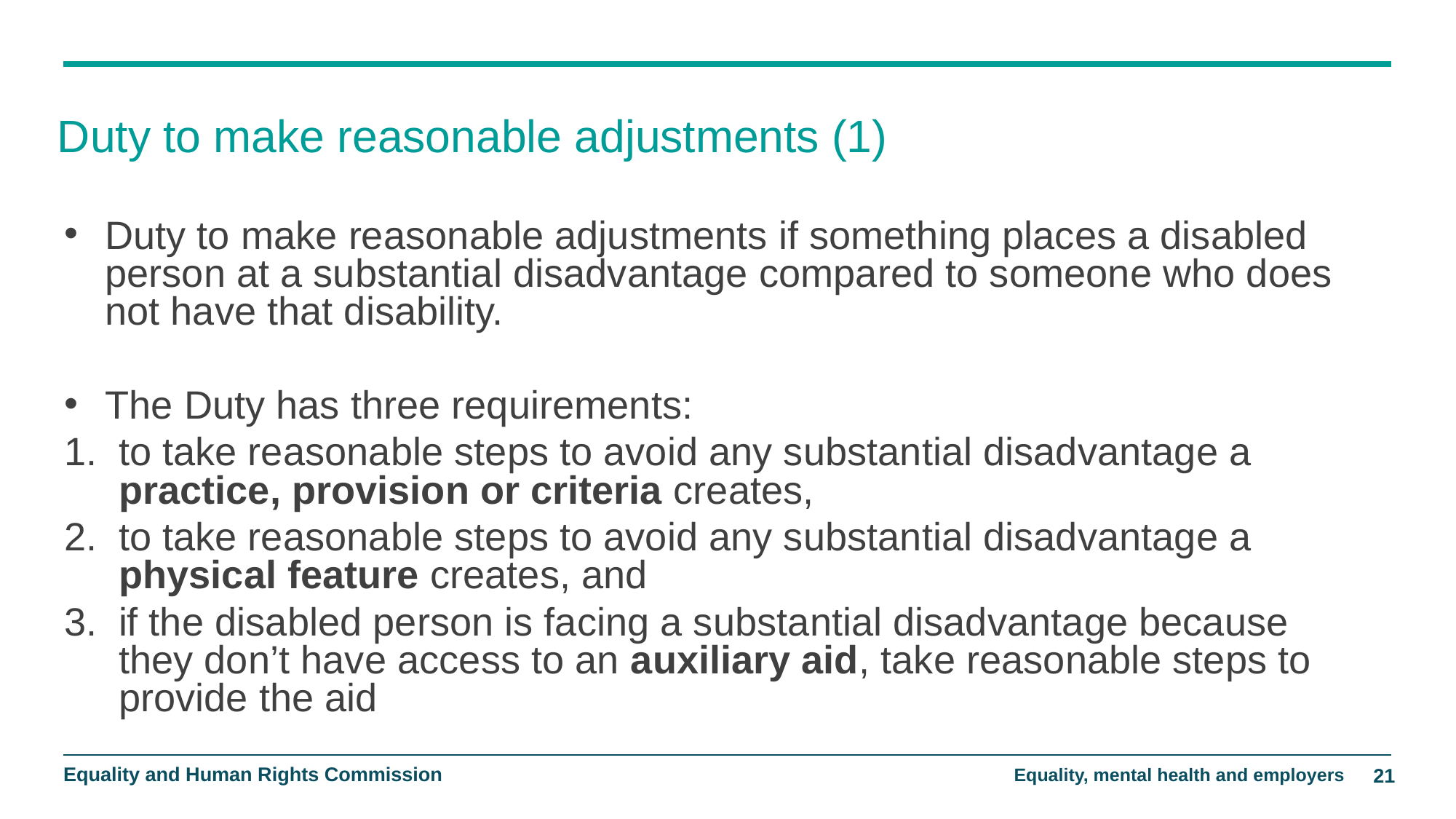

# Duty to make reasonable adjustments (1)
Duty to make reasonable adjustments if something places a disabled person at a substantial disadvantage compared to someone who does not have that disability.

The Duty has three requirements:
to take reasonable steps to avoid any substantial disadvantage a practice, provision or criteria creates,
to take reasonable steps to avoid any substantial disadvantage a physical feature creates, and
if the disabled person is facing a substantial disadvantage because they don’t have access to an auxiliary aid, take reasonable steps to provide the aid

Equality, mental health and employers
21